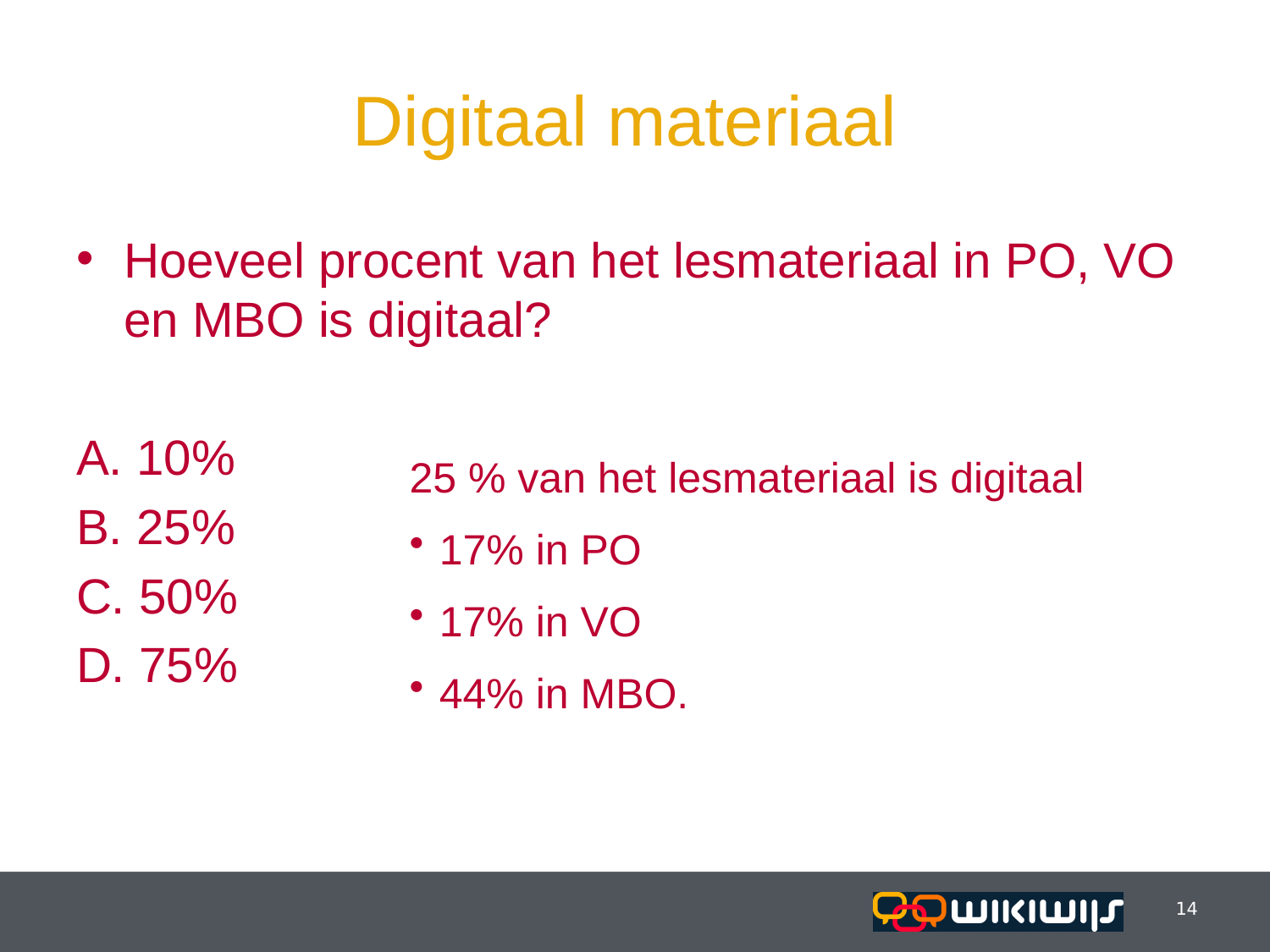

Digitaal materiaal
Hoeveel procent van het lesmateriaal in PO, VO en MBO is digitaal?

A. 10%
B. 25%
C. 50%
D. 75%

25 % van het lesmateriaal is digitaal
17% in PO
17% in VO
44% in MBO.